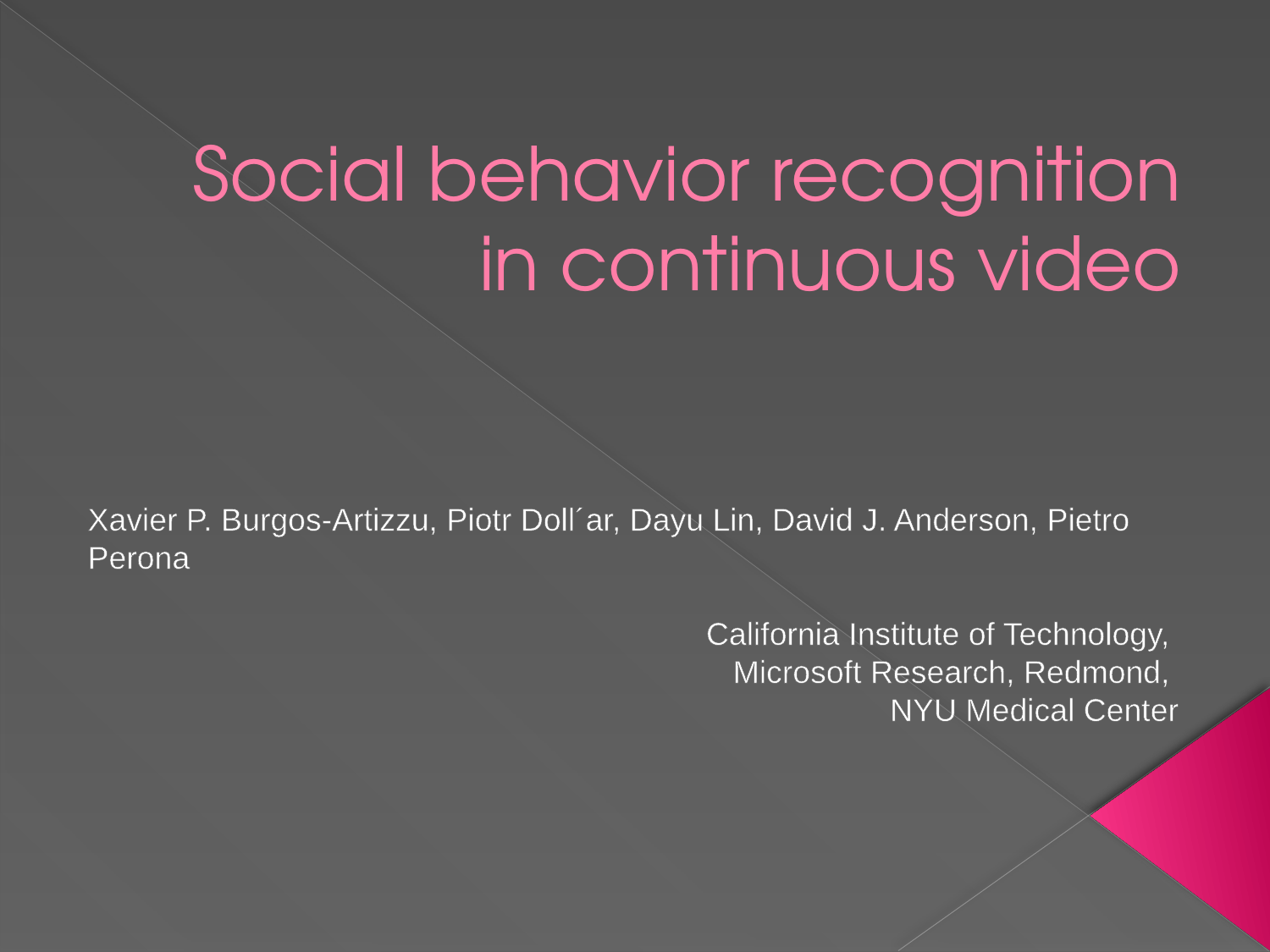

# Social behavior recognition in continuous video
Xavier P. Burgos-Artizzu, Piotr Doll´ar, Dayu Lin, David J. Anderson, Pietro Perona

California Institute of Technology,
Microsoft Research, Redmond,
NYU Medical Center